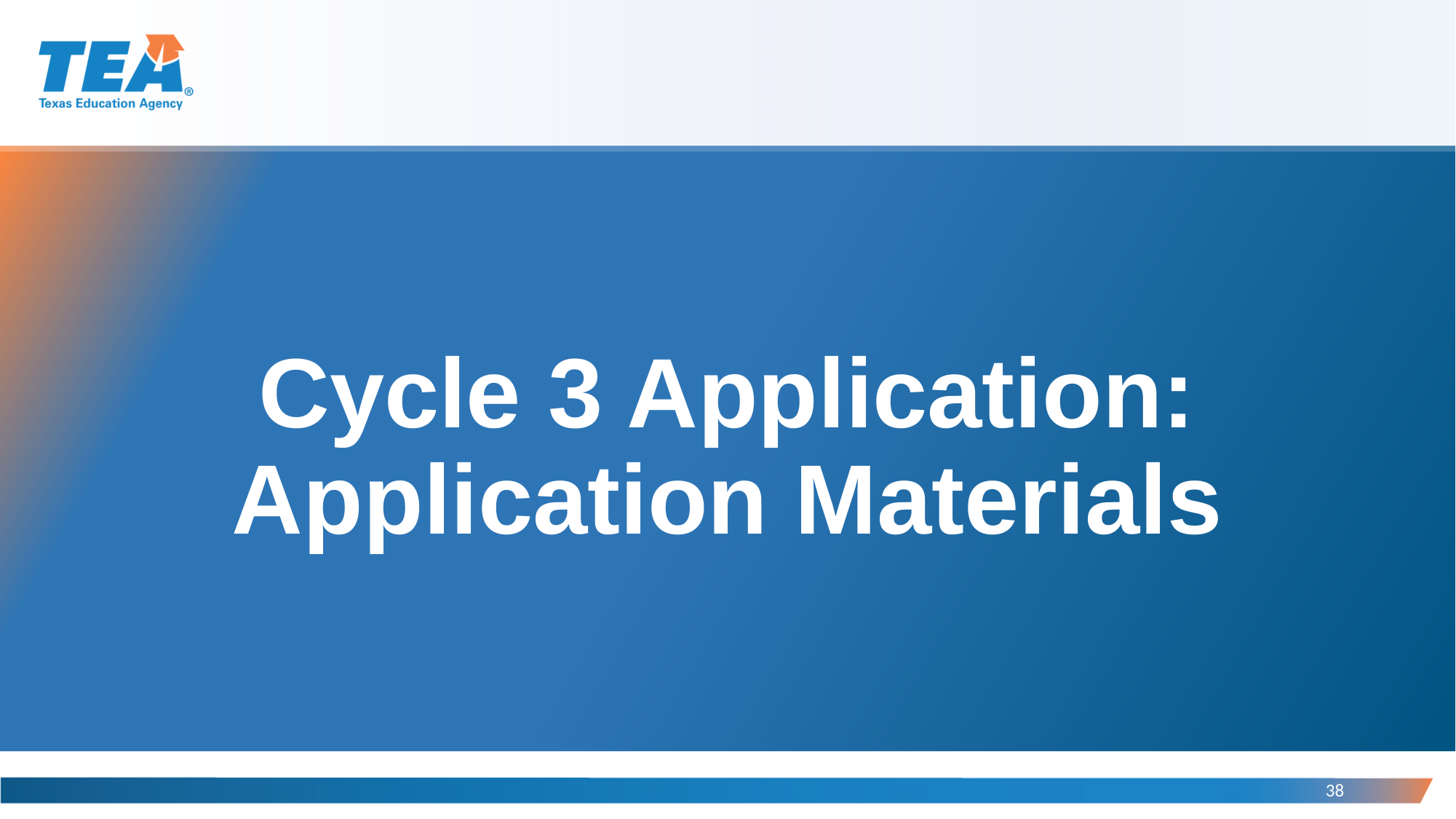

# Cycle 3 Application: Application Materials
38